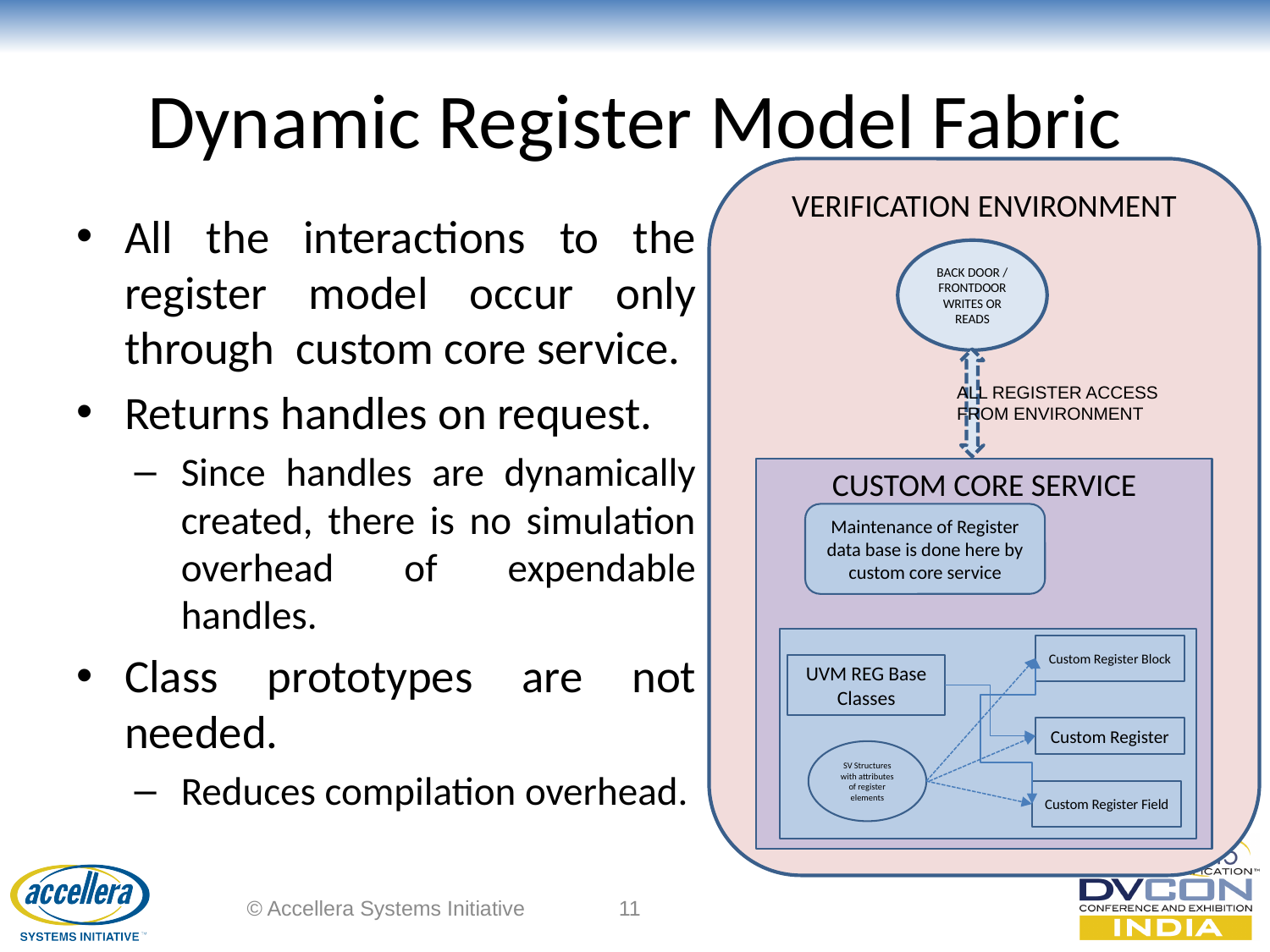

# Dynamic Register Model Fabric
VERIFICATION ENVIRONMENT
BACK DOOR / FRONTDOOR WRITES OR READS

ALL REGISTER ACCESS
FROM ENVIRONMENT
CUSTOM CORE SERVICE
Maintenance of Register data base is done here by custom core service

Custom Register Block
UVM REG Base Classes
Custom Register
Custom Register Field
SV Structures with attributes of register elements
All the interactions to the register model occur only through  custom core service.
Returns handles on request.
Since handles are dynamically created, there is no simulation overhead of expendable handles.
Class prototypes are not needed.
Reduces compilation overhead.

© Accellera Systems Initiative
11